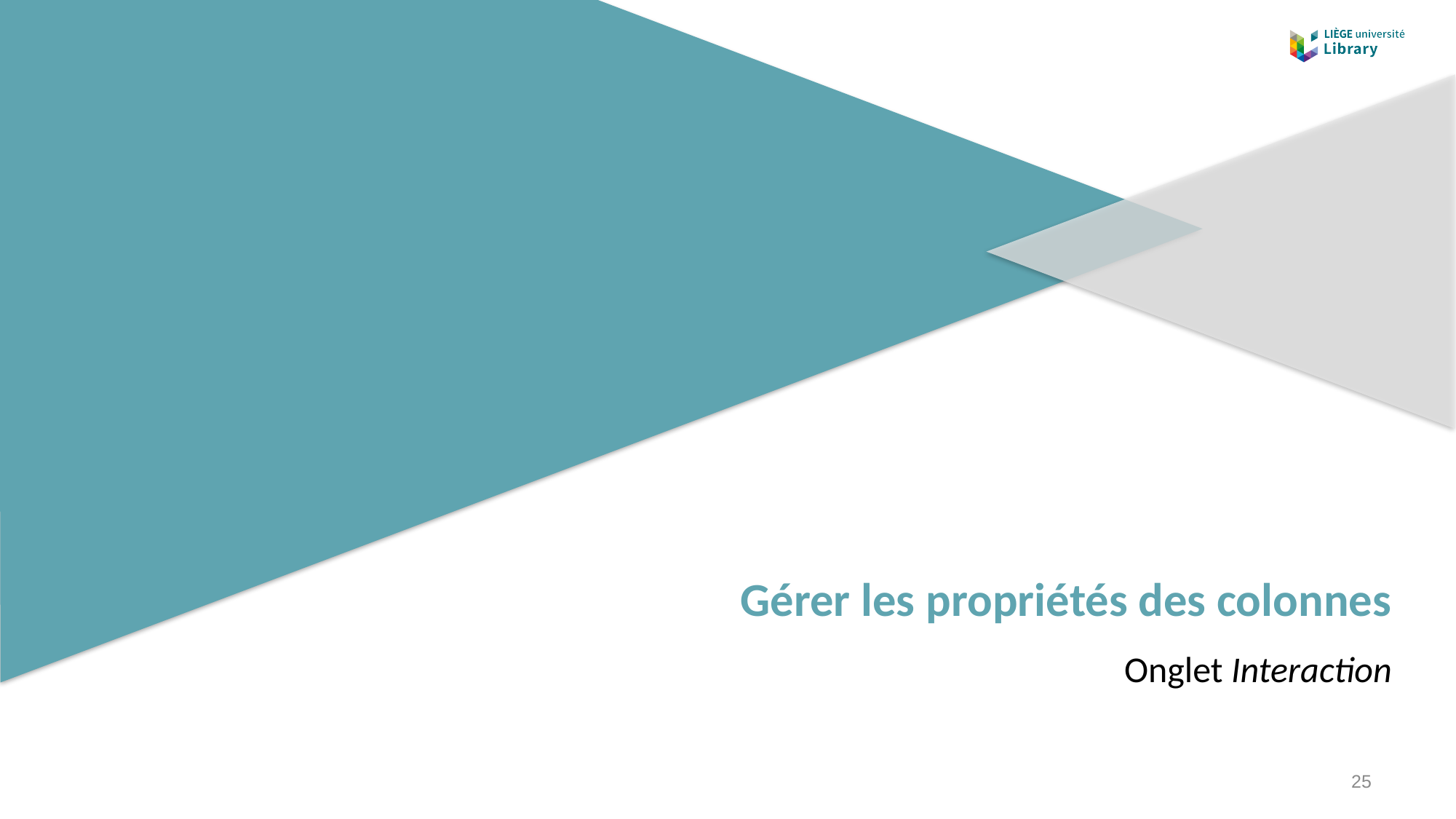

# Gérer les propriétés des colonnes
Onglet Interaction
25